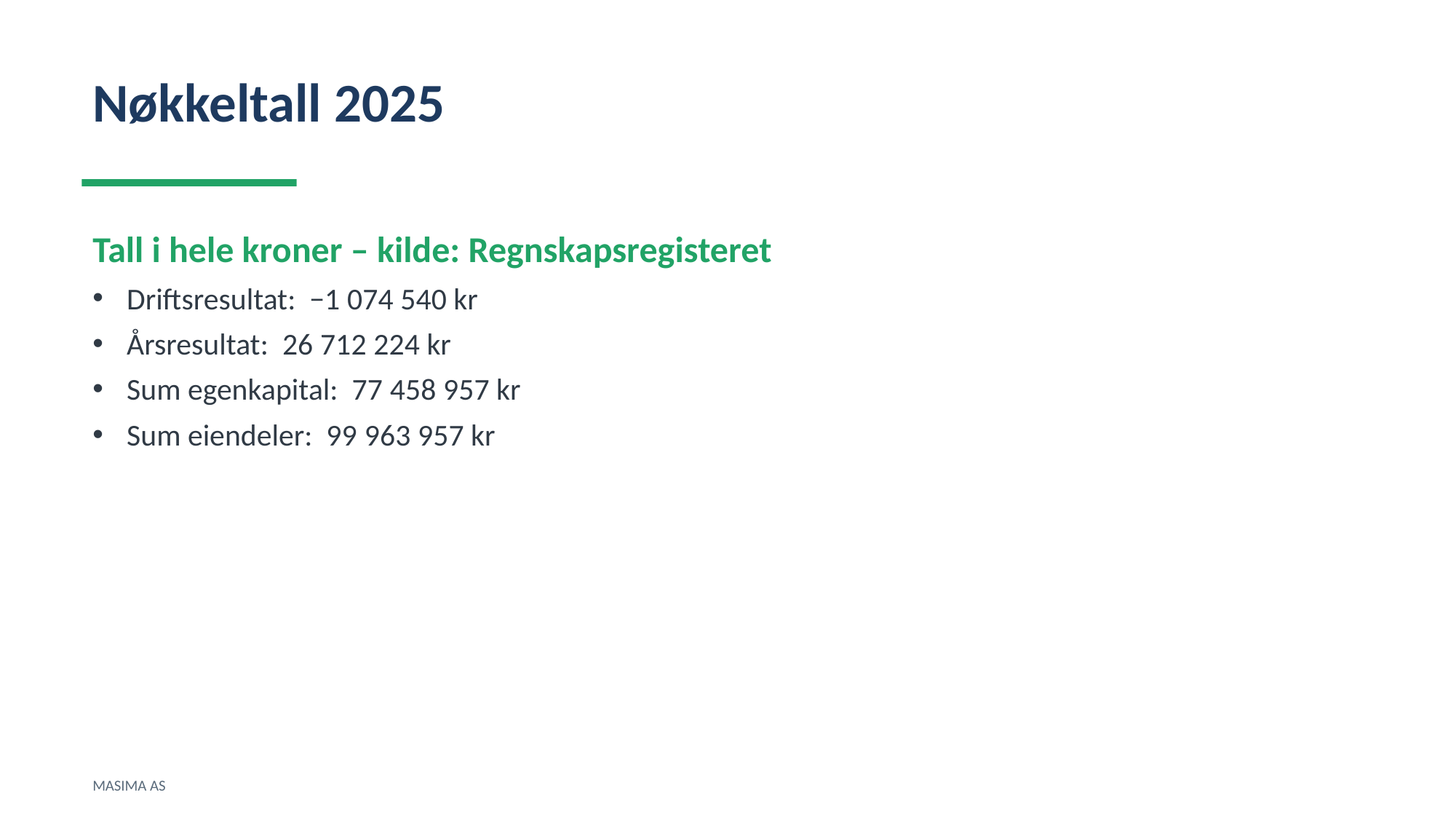

Nøkkeltall 2025

Tall i hele kroner – kilde: Regnskapsregisteret
Driftsresultat:  −1 074 540 kr
Årsresultat:  26 712 224 kr
Sum egenkapital:  77 458 957 kr
Sum eiendeler:  99 963 957 kr
MASIMA AS